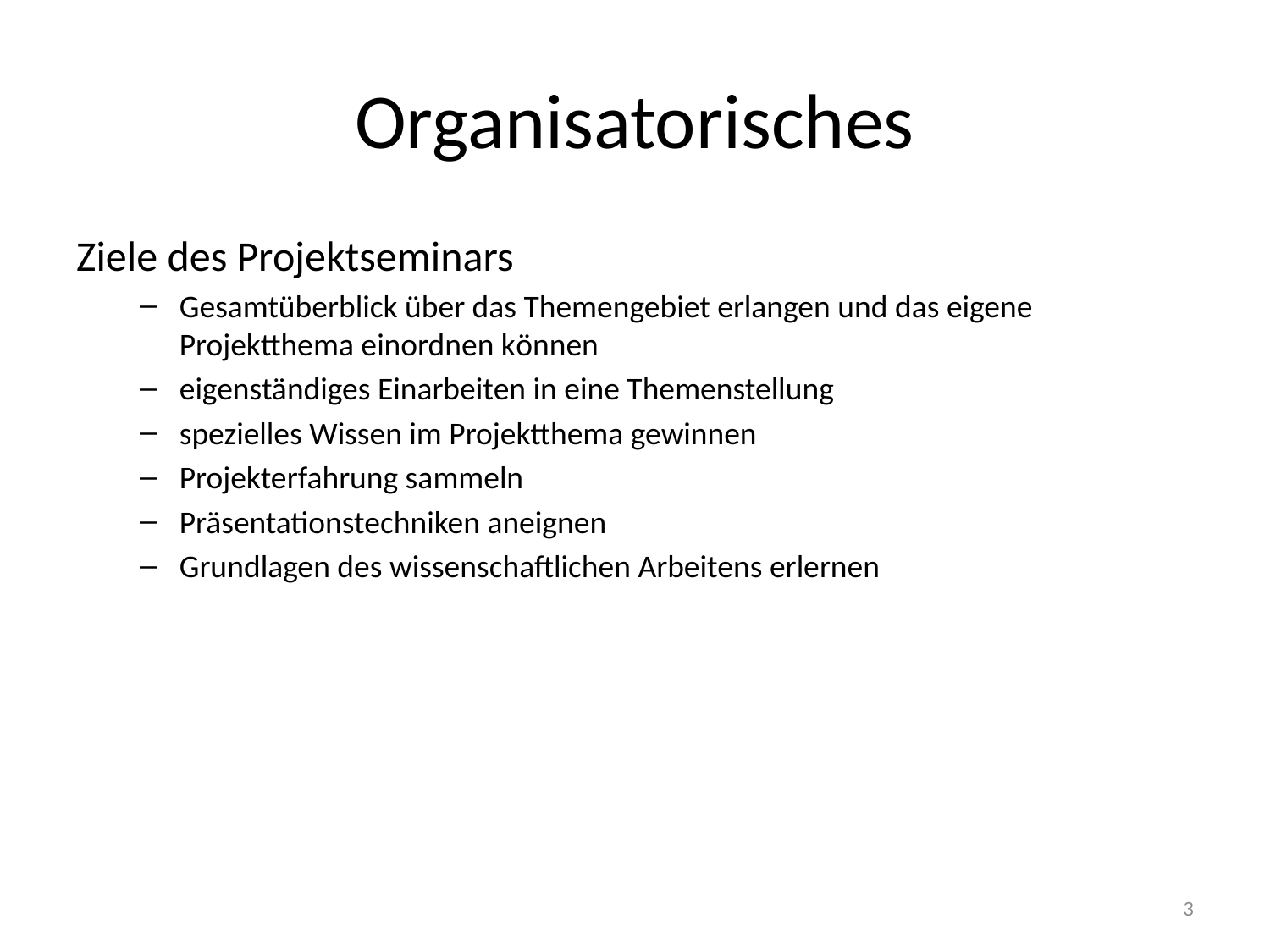

# Organisatorisches
Ziele des Projektseminars
Gesamtüberblick über das Themengebiet erlangen und das eigene Projektthema einordnen können
eigenständiges Einarbeiten in eine Themenstellung
spezielles Wissen im Projektthema gewinnen
Projekterfahrung sammeln
Präsentationstechniken aneignen
Grundlagen des wissenschaftlichen Arbeitens erlernen

3